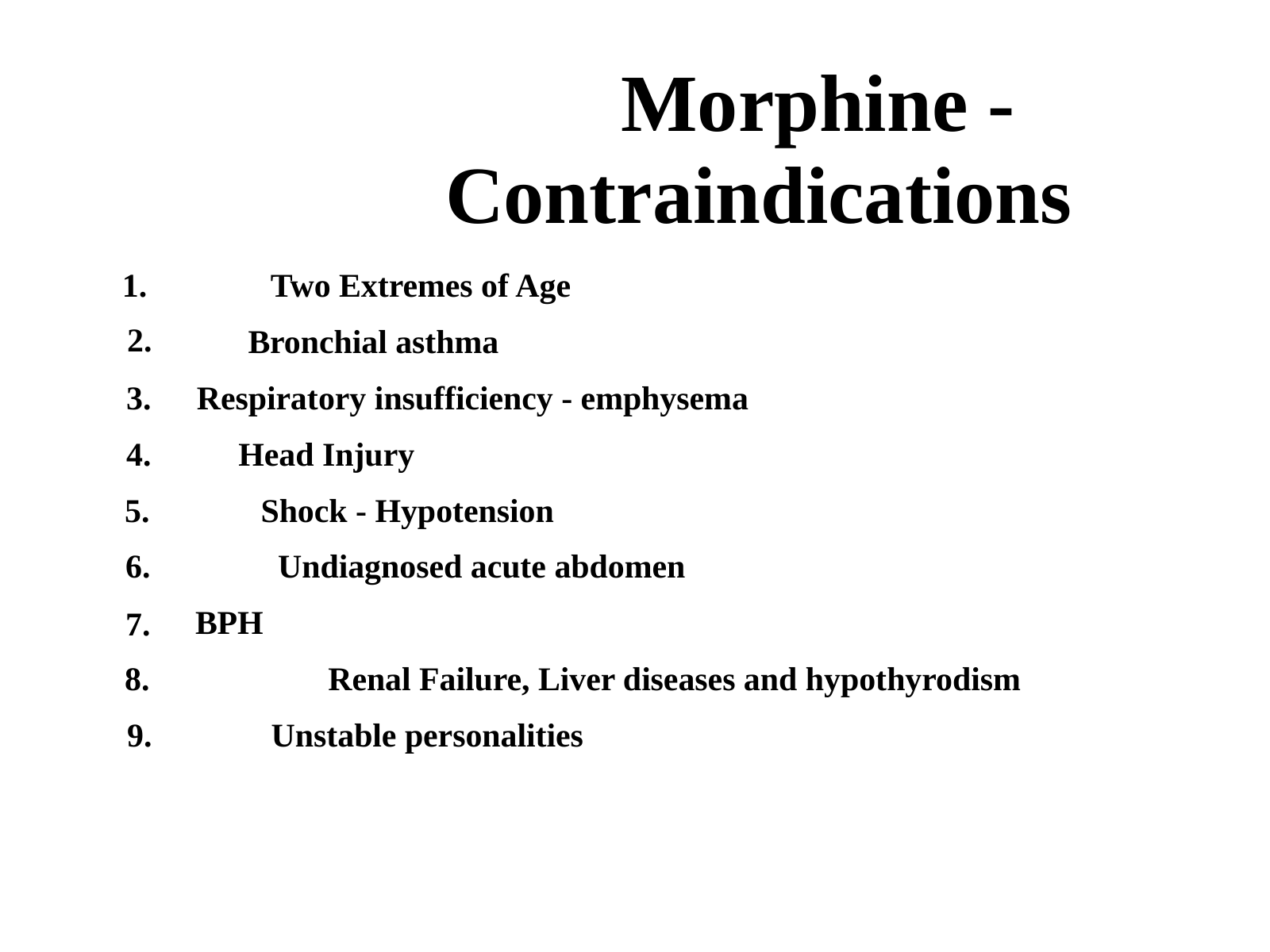

Morphine -

Contraindications

1.

Two Extremes of Age

2.

Bronchial asthma

3.

Respiratory insufficiency - emphysema

4.

Head Injury

5.

Shock - Hypotension

6.

Undiagnosed acute abdomen

BPH

7.

8.

Renal Failure, Liver diseases and hypothyrodism

9.

Unstable personalities